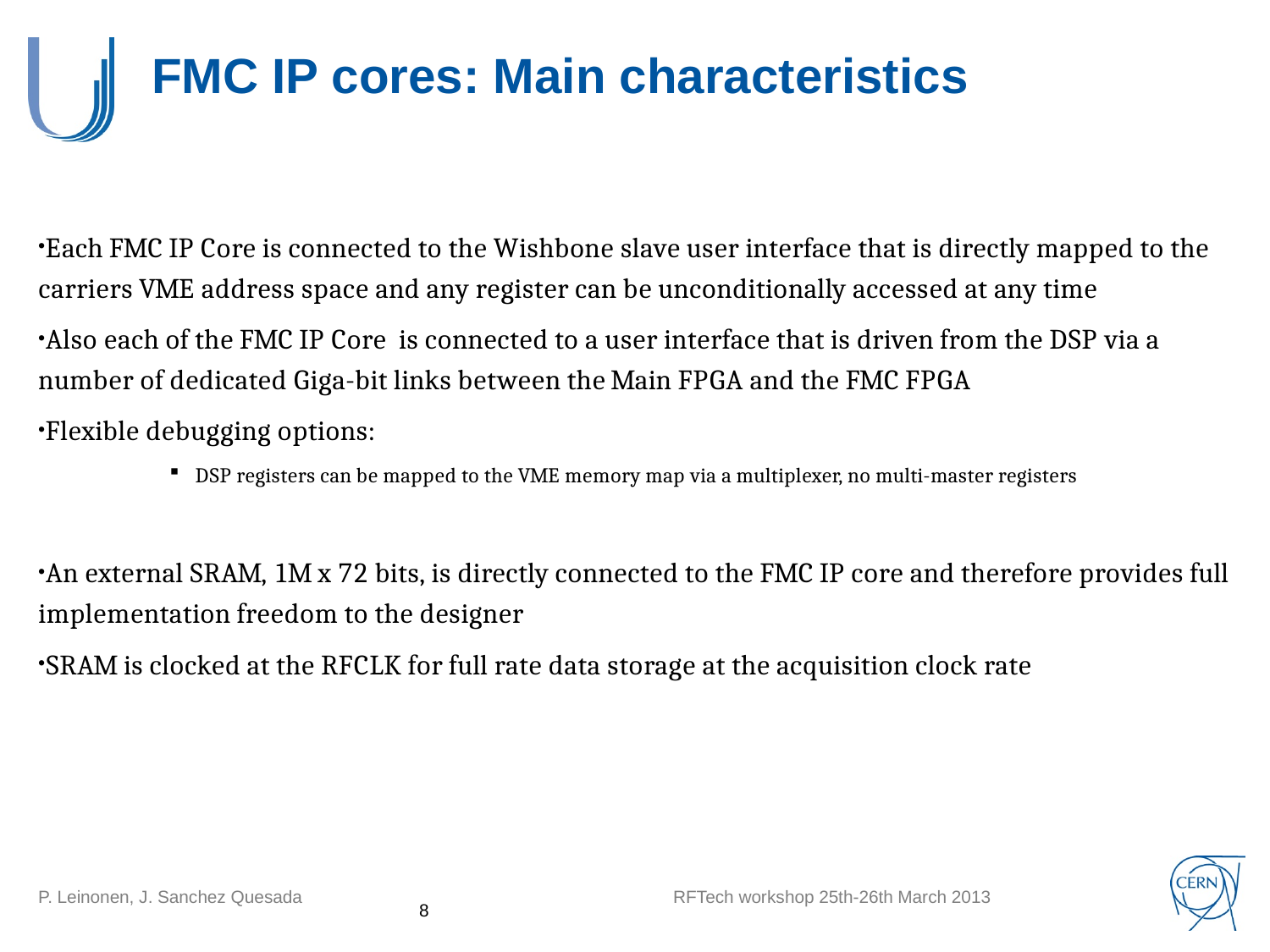

# FMC IP cores: Main characteristics

Each FMC IP Core is connected to the Wishbone slave user interface that is directly mapped to the carriers VME address space and any register can be unconditionally accessed at any time
Also each of the FMC IP Core  is connected to a user interface that is driven from the DSP via a number of dedicated Giga-bit links between the Main FPGA and the FMC FPGA
Flexible debugging options:
DSP registers can be mapped to the VME memory map via a multiplexer, no multi-master registers

An external SRAM, 1M x 72 bits, is directly connected to the FMC IP core and therefore provides full implementation freedom to the designer
SRAM is clocked at the RFCLK for full rate data storage at the acquisition clock rate
P. Leinonen, J. Sanchez Quesada 			RFTech workshop 25th-26th March 2013				8